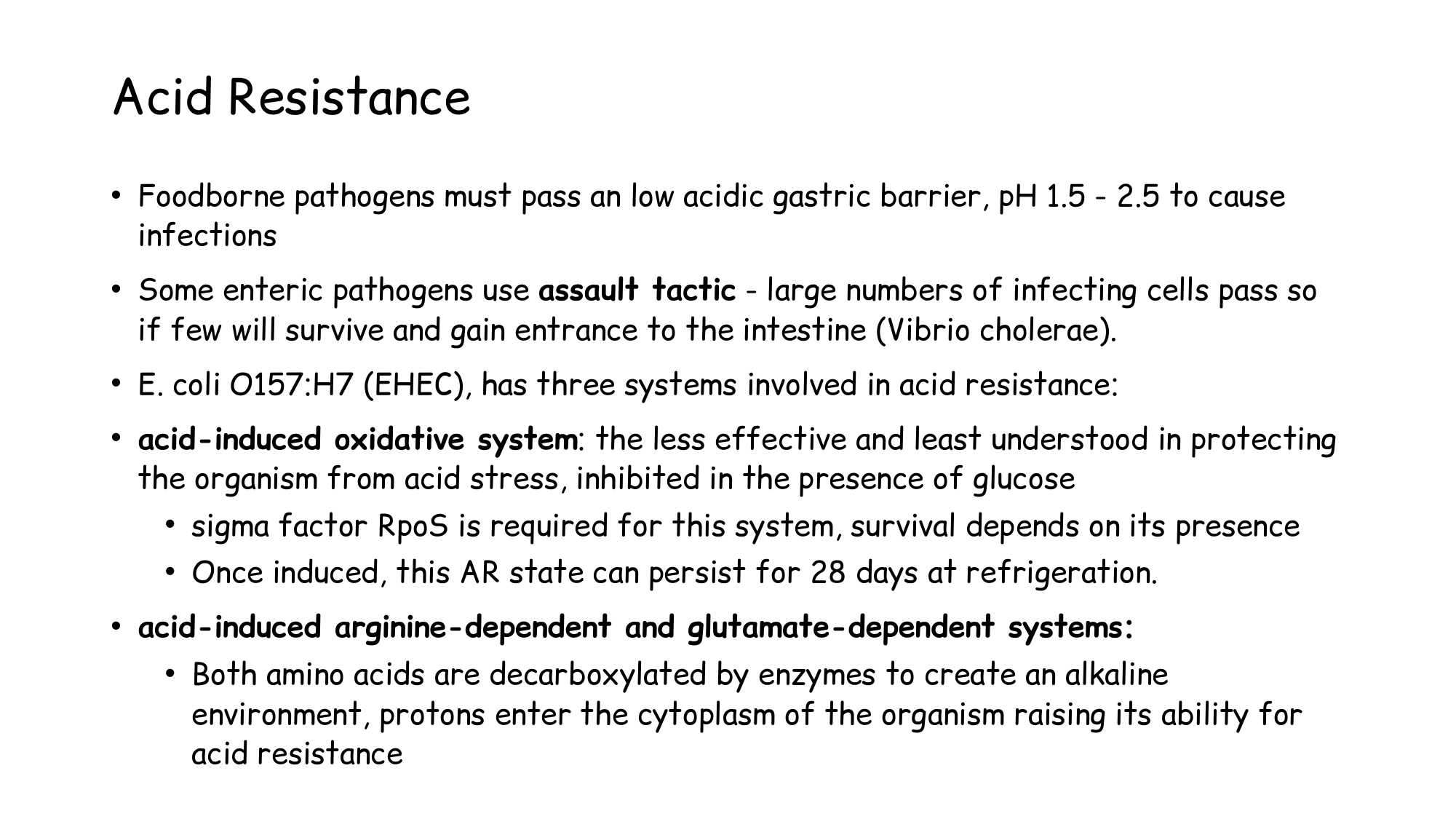

# Acid Resistance
Foodborne pathogens must pass an low acidic gastric barrier, pH 1.5 - 2.5 to cause infections
Some enteric pathogens use assault tactic - large numbers of infecting cells pass so if few will survive and gain entrance to the intestine (Vibrio cholerae).
E. coli O157:H7 (EHEC), has three systems involved in acid resistance:
acid-induced oxidative system: the less effective and least understood in protecting the organism from acid stress, inhibited in the presence of glucose
sigma factor RpoS is required for this system, survival depends on its presence
Once induced, this AR state can persist for 28 days at refrigeration.
acid-induced arginine-dependent and glutamate-dependent systems:
Both amino acids are decarboxylated by enzymes to create an alkaline environment, protons enter the cytoplasm of the organism raising its ability for acid resistance